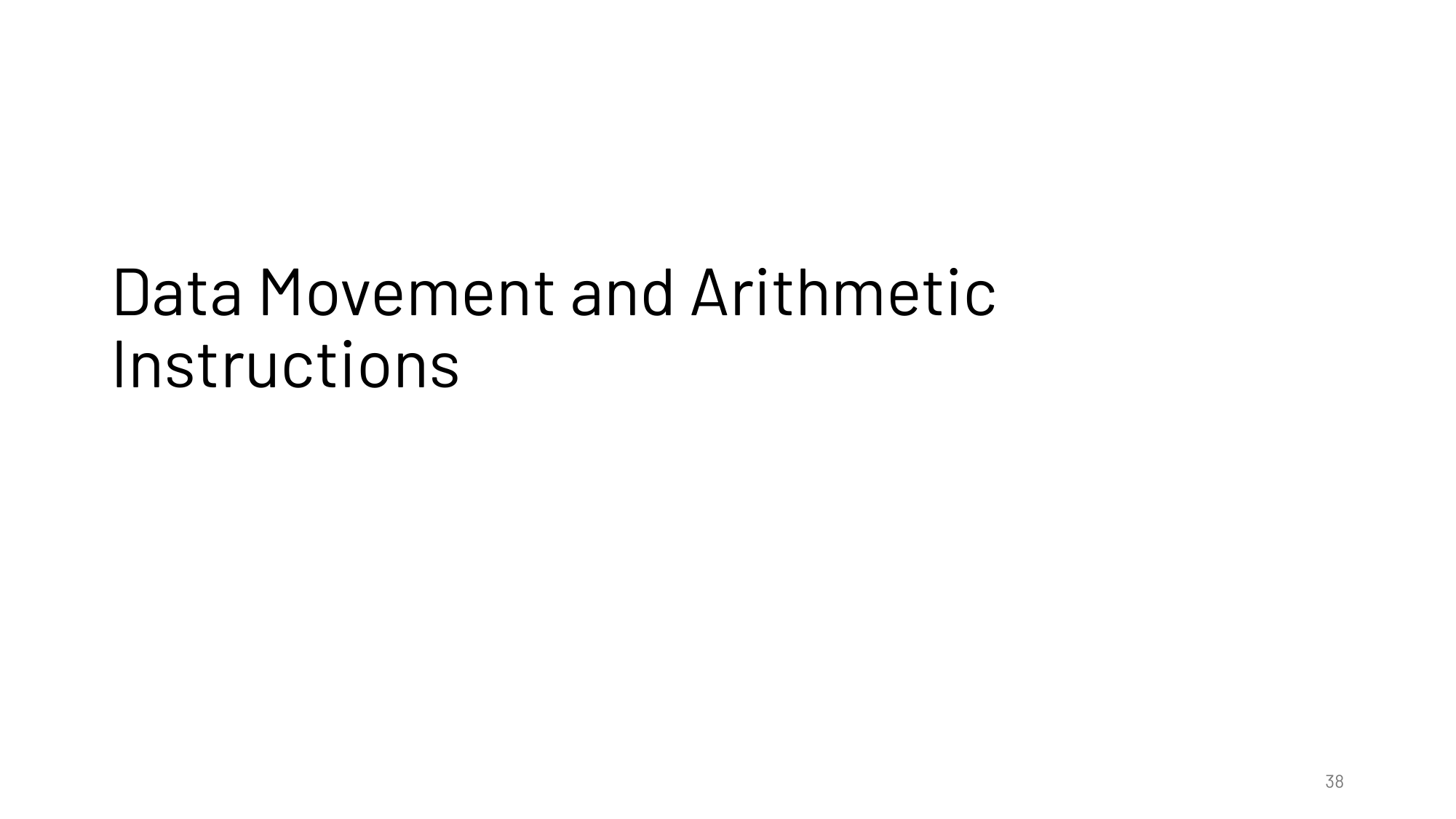

# Data Movement and Arithmetic Instructions
38